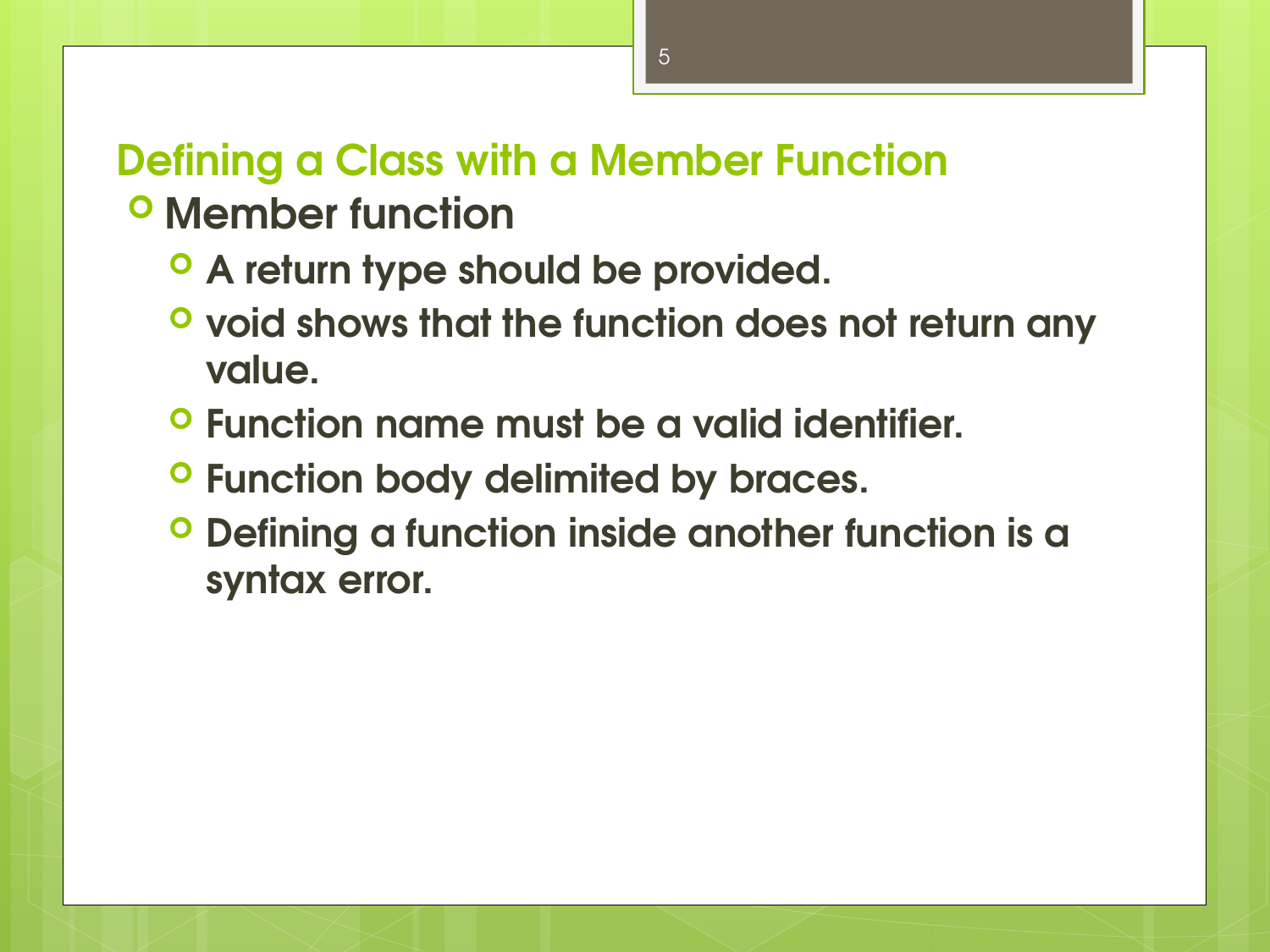

5
# Defining a Class with a Member Function
Member function
A return type should be provided.
void shows that the function does not return any value.
Function name must be a valid identifier.
Function body delimited by braces.
Defining a function inside another function is a syntax error.